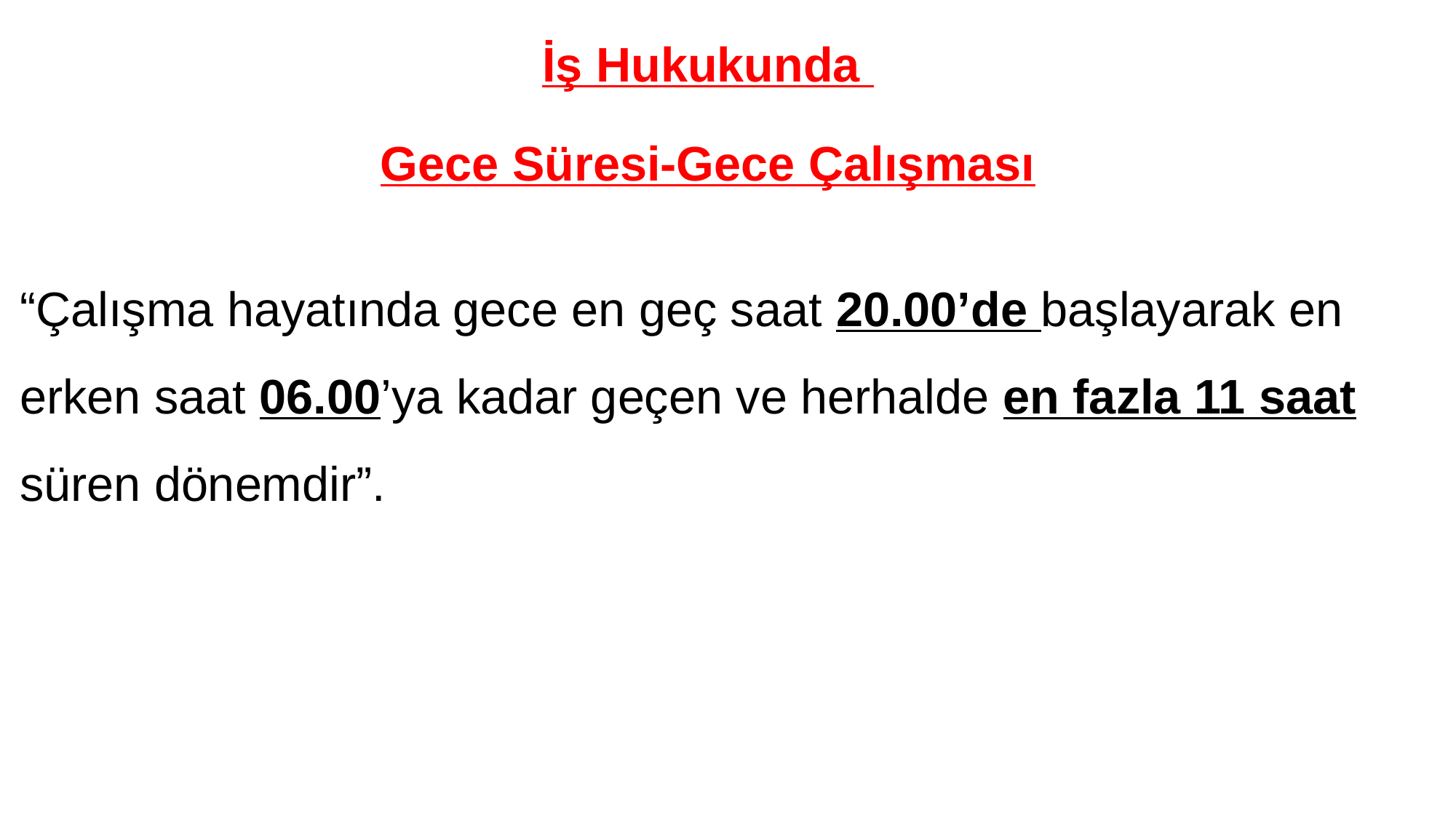

İş Hukukunda
Gece Süresi-Gece Çalışması
“Çalışma hayatında gece en geç saat 20.00’de başlayarak en erken saat 06.00’ya kadar geçen ve herhalde en fazla 11 saat süren dönemdir”.